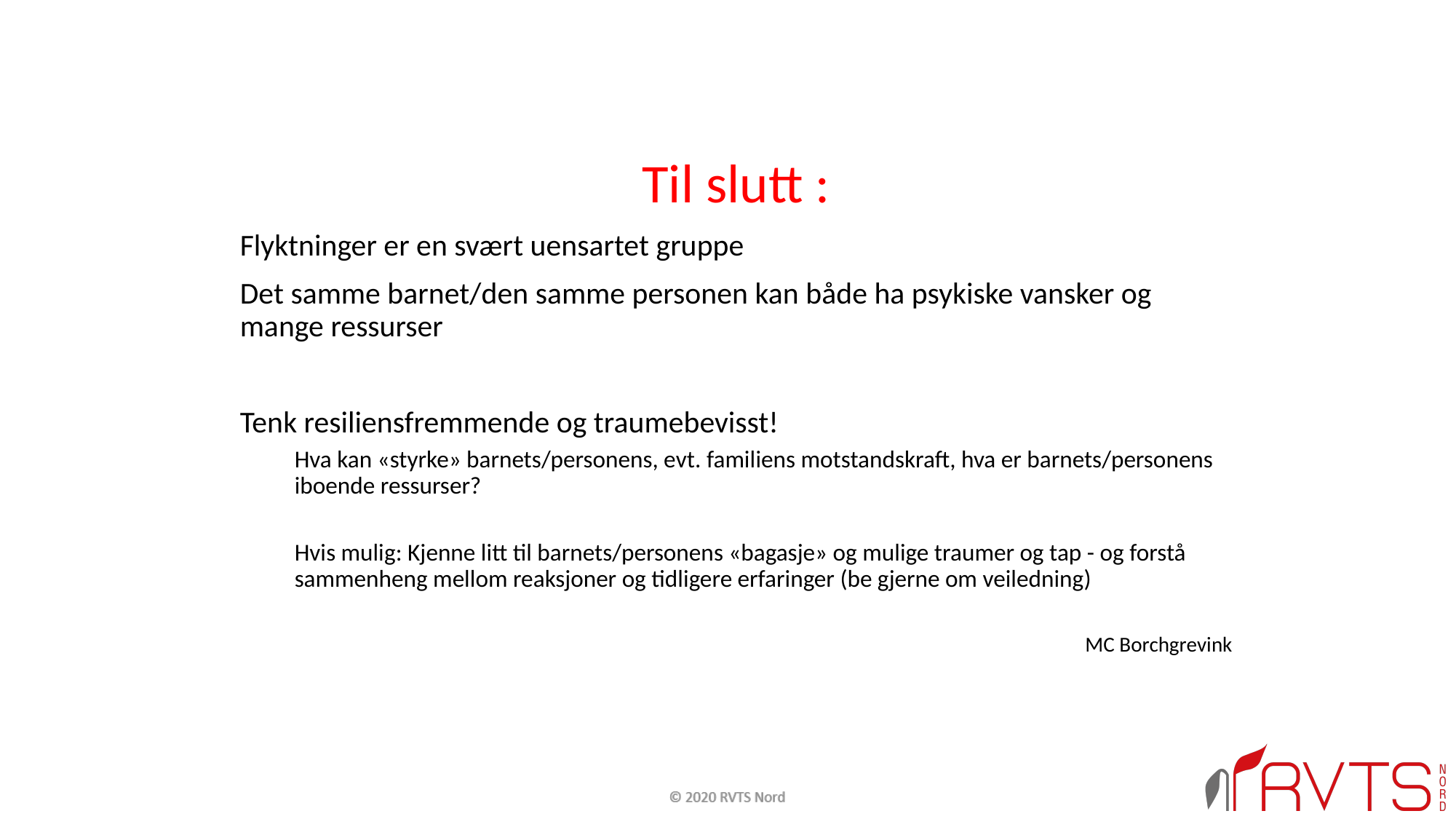

Til slutt :
Flyktninger er en svært uensartet gruppe
Det samme barnet/den samme personen kan både ha psykiske vansker og mange ressurser

Tenk resiliensfremmende og traumebevisst!
Hva kan «styrke» barnets/personens, evt. familiens motstandskraft, hva er barnets/personens iboende ressurser?

Hvis mulig: Kjenne litt til barnets/personens «bagasje» og mulige traumer og tap - og forstå sammenheng mellom reaksjoner og tidligere erfaringer (be gjerne om veiledning)

MC Borchgrevink